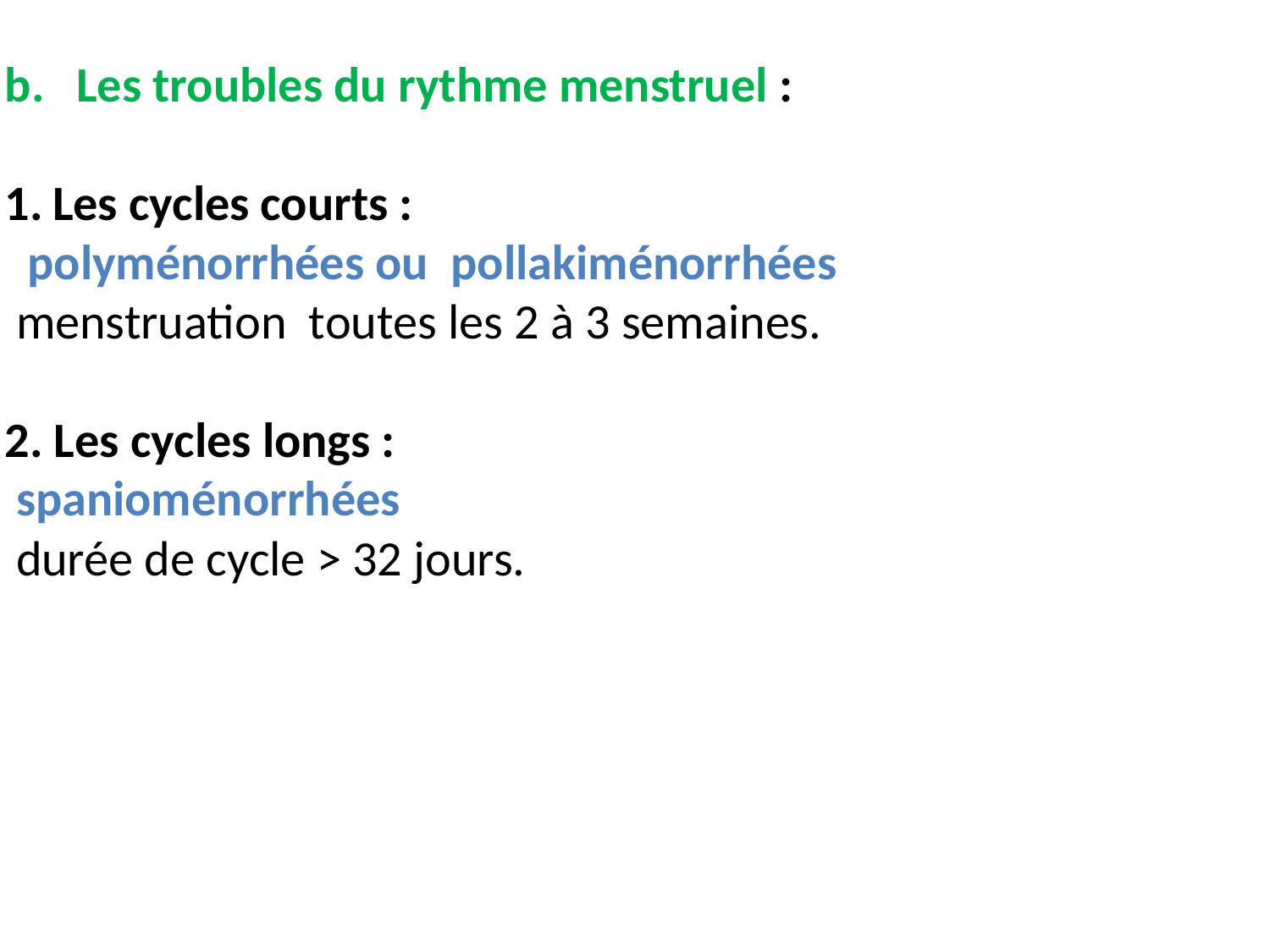

Les troubles du rythme menstruel :

Les cycles courts :
  polyménorrhées ou  pollakiménorrhées
 menstruation  toutes les 2 à 3 semaines.

2. Les cycles longs :
 spanioménorrhées
 durée de cycle > 32 jours.